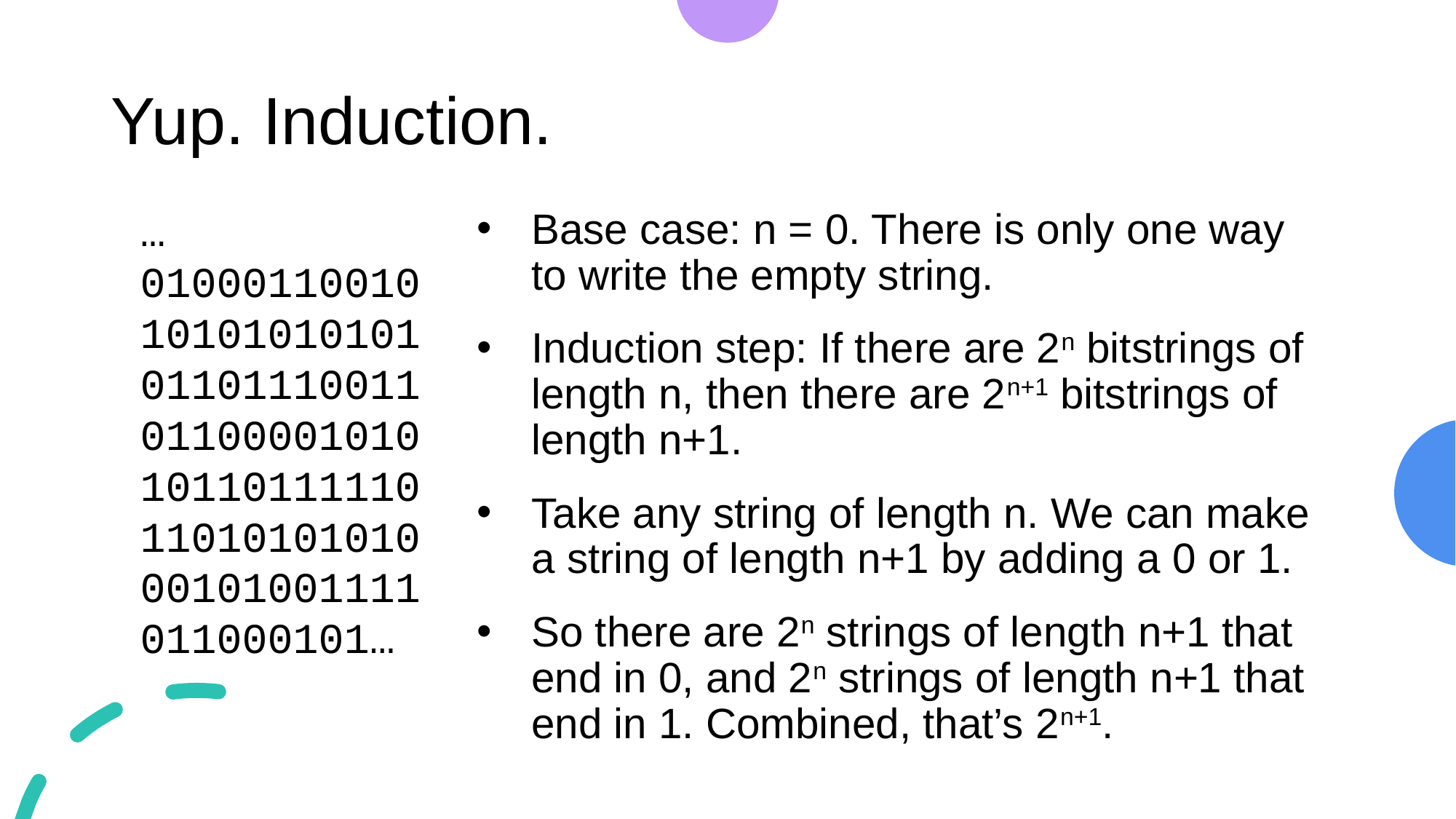

# Yup. Induction.
…01000110010101010101010110111001101100001010101101111101101010101000101001111011000101…
Base case: n = 0. There is only one way to write the empty string.
Induction step: If there are 2n bitstrings of length n, then there are 2n+1 bitstrings of length n+1.
Take any string of length n. We can make a string of length n+1 by adding a 0 or 1.
So there are 2n strings of length n+1 that end in 0, and 2n strings of length n+1 that end in 1. Combined, that’s 2n+1.